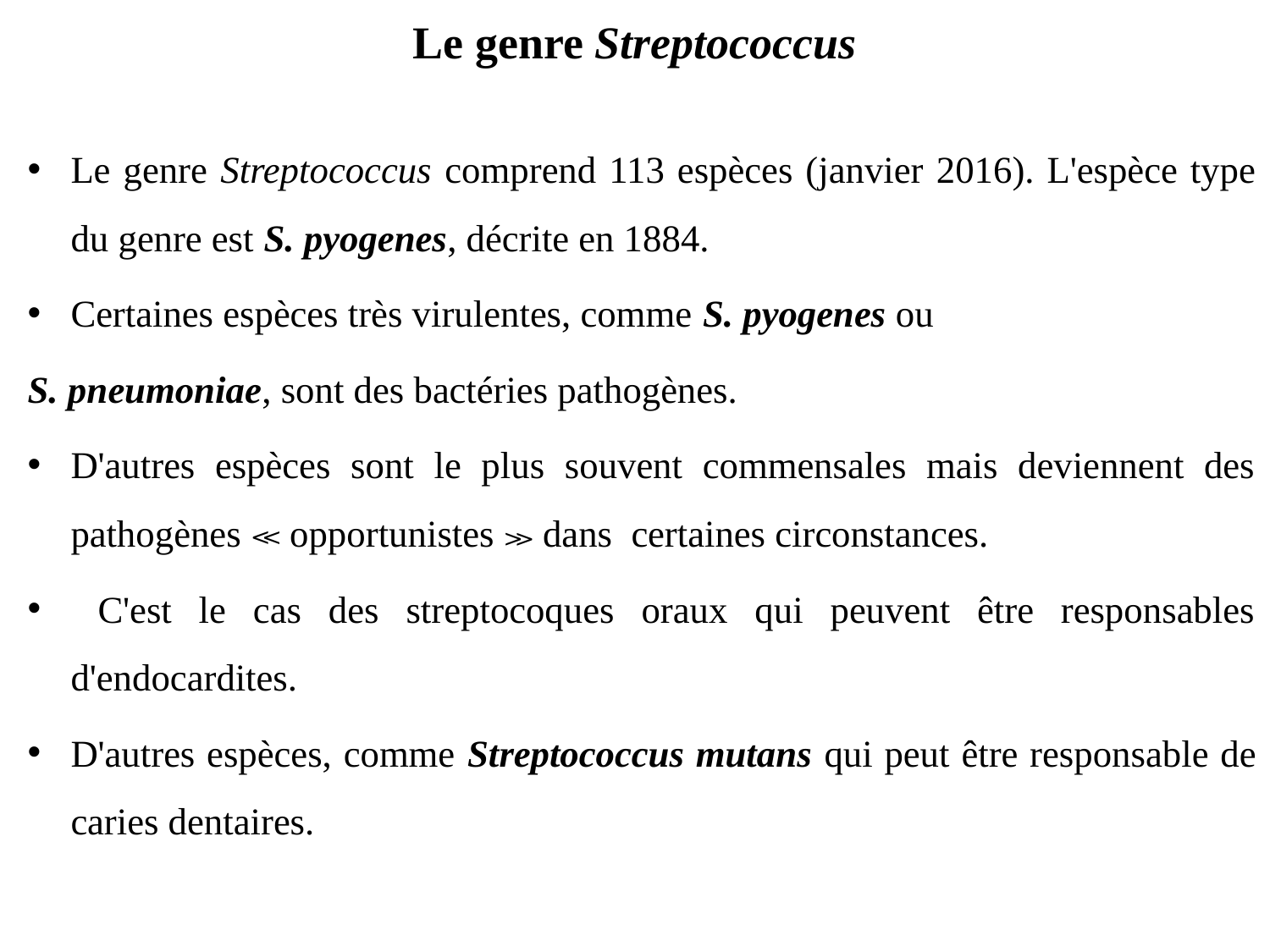

# Le genre Streptococcus
Le genre Streptococcus comprend 113 espèces (janvier 2016). L'espèce type du genre est S. pyogenes, décrite en 1884.
Certaines espèces très virulentes, comme S. pyogenes ou
S. pneumoniae, sont des bactéries pathogènes.
D'autres espèces sont le plus souvent commensales mais deviennent des pathogènes ≪ opportunistes ≫ dans  certaines circonstances.
 C'est le cas des streptocoques oraux qui peuvent être responsables d'endocardites.
D'autres espèces, comme Streptococcus mutans qui peut être responsable de caries dentaires.